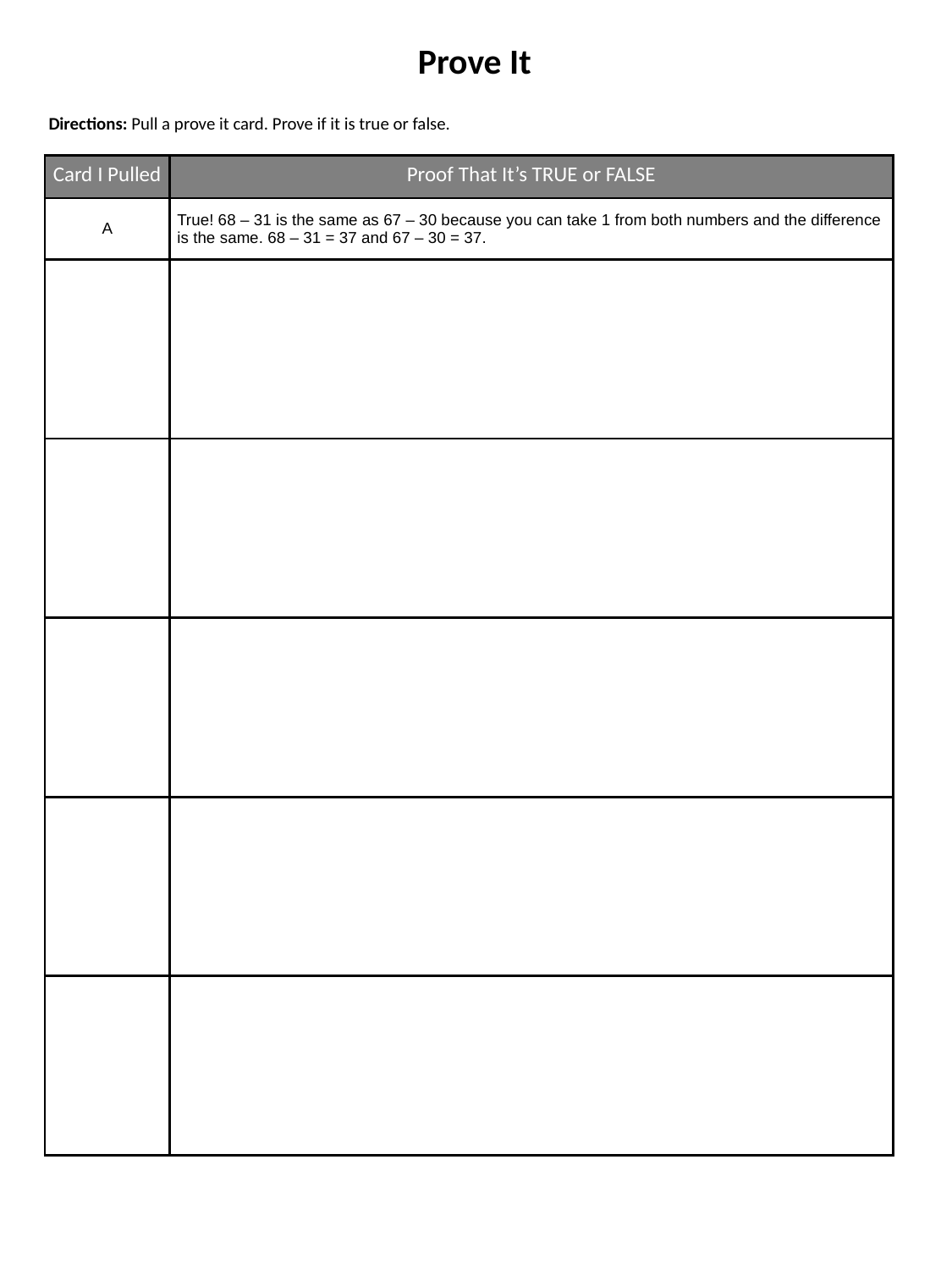

Prove It
Directions: Pull a prove it card. Prove if it is true or false.
| Card I Pulled | Proof That It’s TRUE or FALSE |
| --- | --- |
| A | True! 68 – 31 is the same as 67 – 30 because you can take 1 from both numbers and the difference is the same. 68 – 31 = 37 and 67 – 30 = 37. |
|  |  |
|  |  |
|  |  |
|  |  |
|  |  |